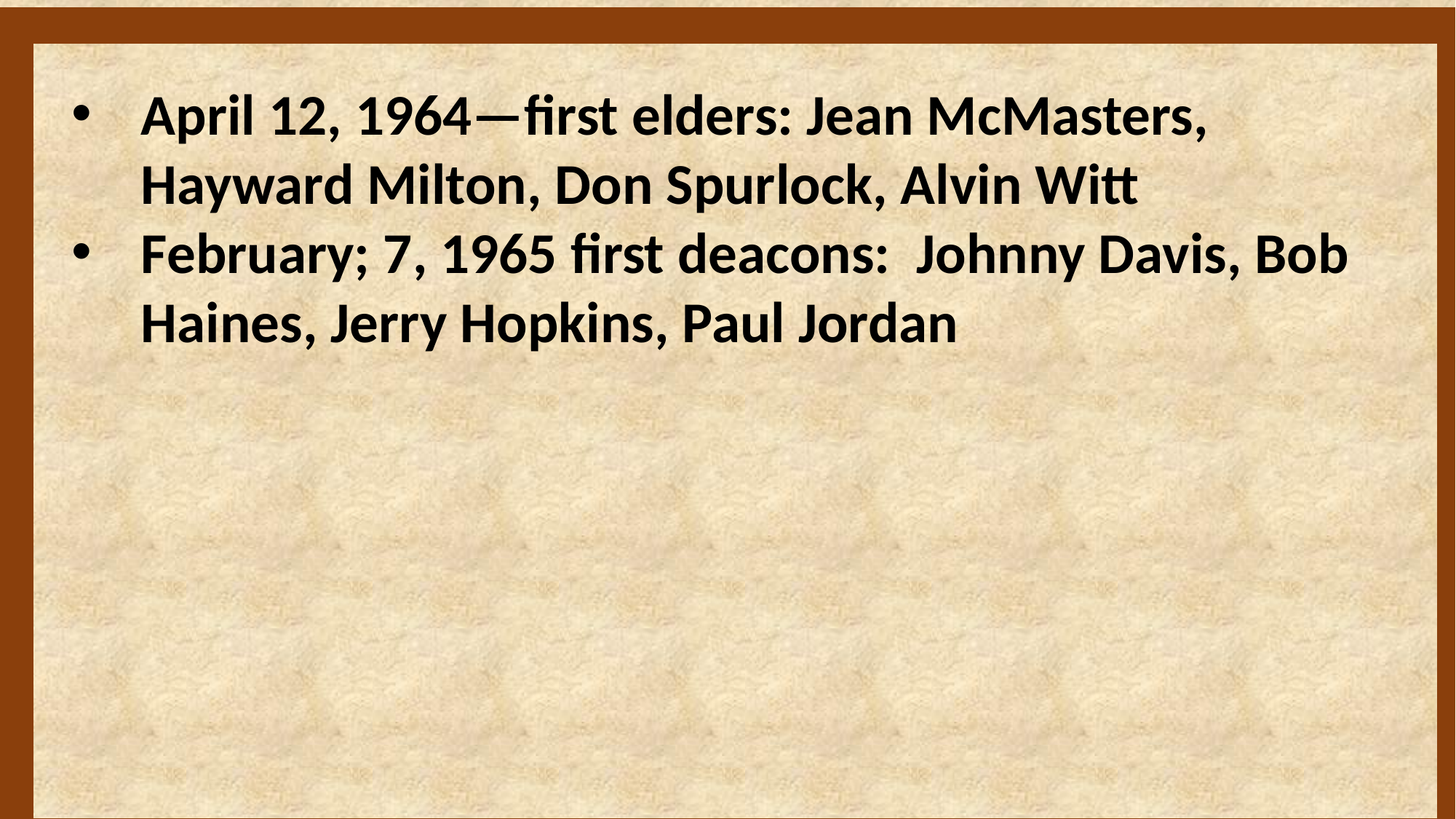

April 12, 1964—first elders: Jean McMasters, Hayward Milton, Don Spurlock, Alvin Witt
February; 7, 1965 first deacons:  Johnny Davis, Bob Haines, Jerry Hopkins, Paul Jordan